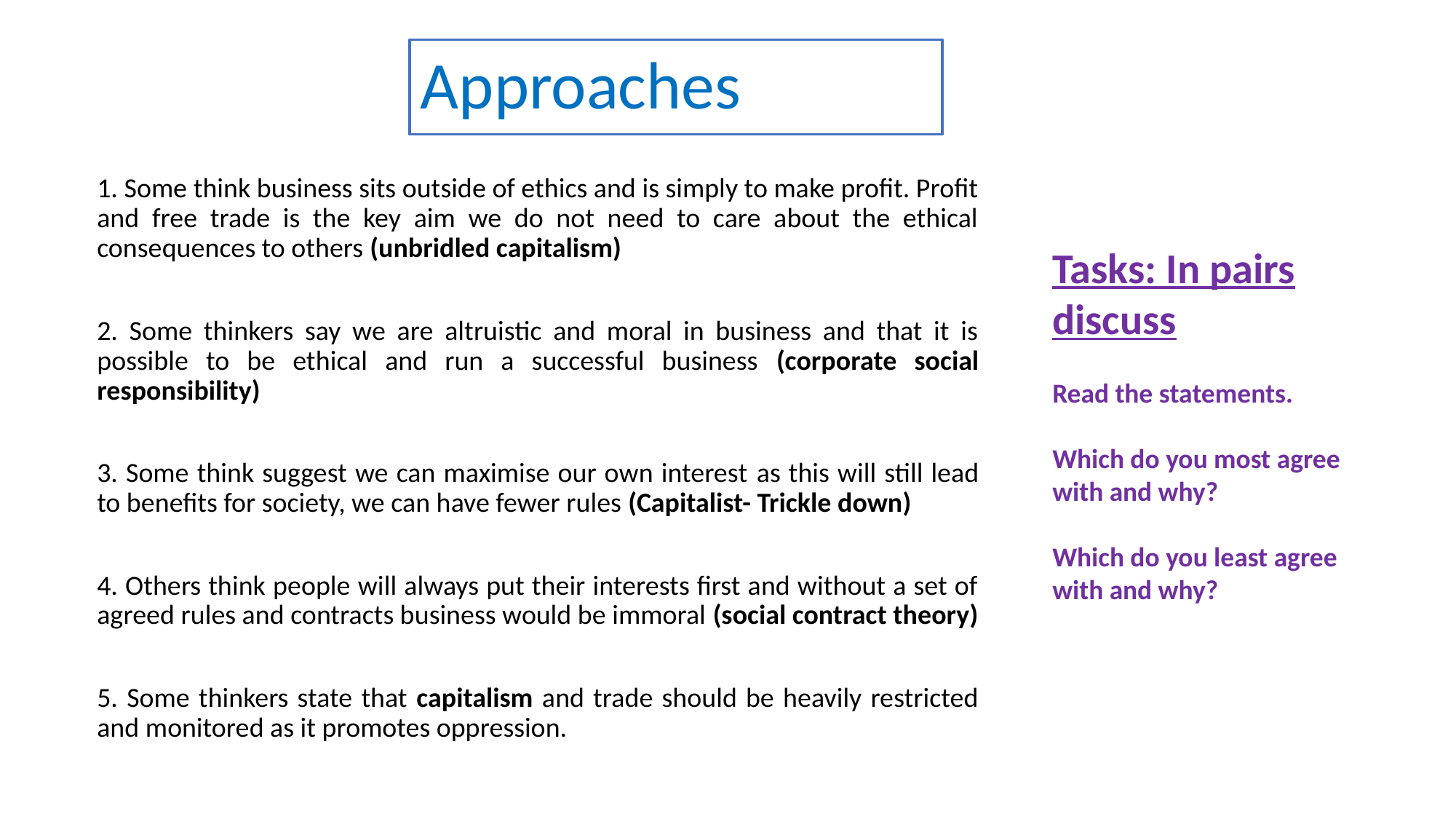

# Approaches
1. Some think business sits outside of ethics and is simply to make profit. Profit and free trade is the key aim we do not need to care about the ethical consequences to others (unbridled capitalism)

2. Some thinkers say we are altruistic and moral in business and that it is possible to be ethical and run a successful business (corporate social responsibility)

3. Some think suggest we can maximise our own interest as this will still lead to benefits for society, we can have fewer rules (Capitalist- Trickle down)

4. Others think people will always put their interests first and without a set of agreed rules and contracts business would be immoral (social contract theory)

5. Some thinkers state that capitalism and trade should be heavily restricted and monitored as it promotes oppression.

Tasks: In pairs discuss

Read the statements.

Which do you most agree with and why?

Which do you least agree with and why?